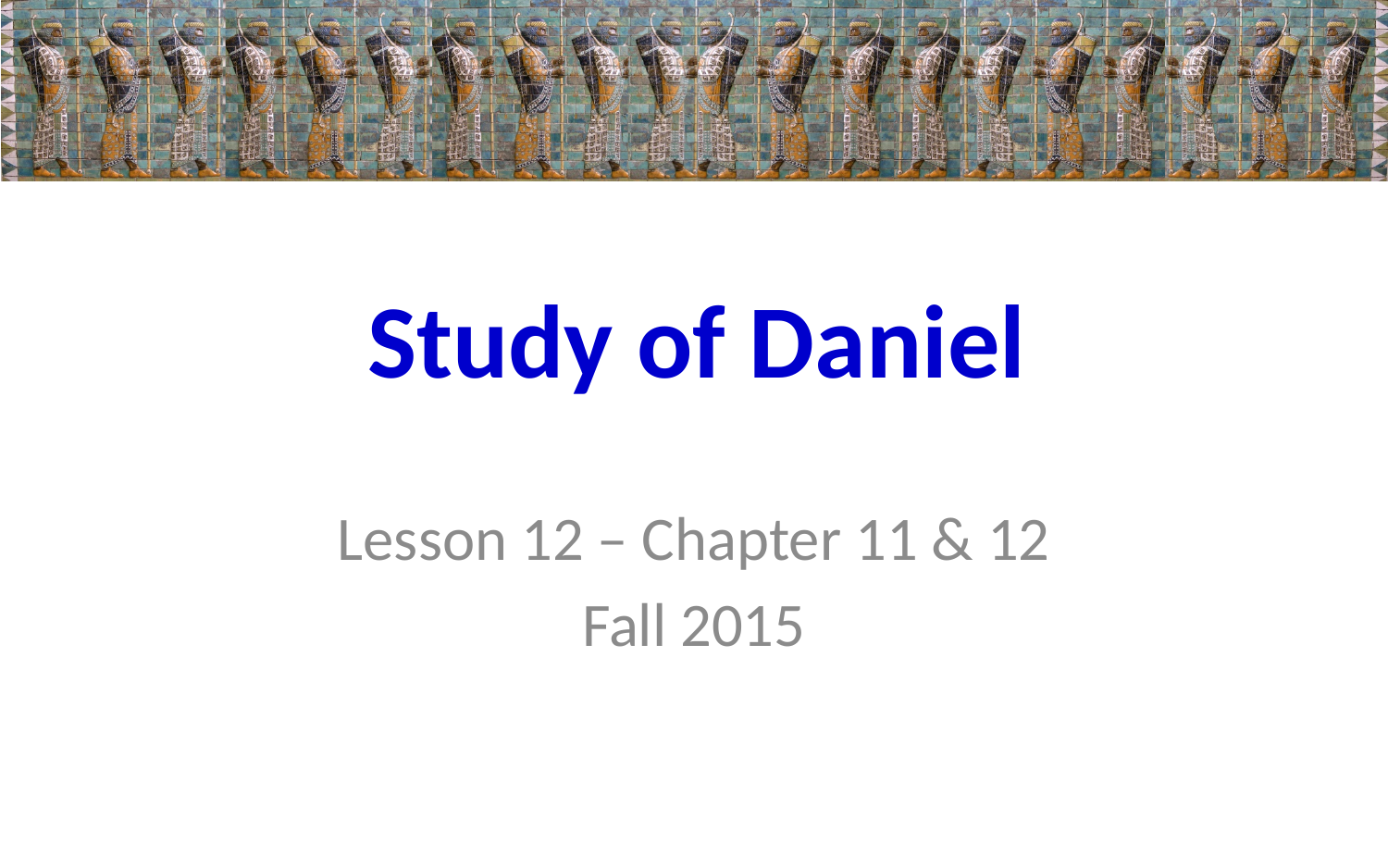

# Study of Daniel
Lesson 12 – Chapter 11 & 12
Fall 2015